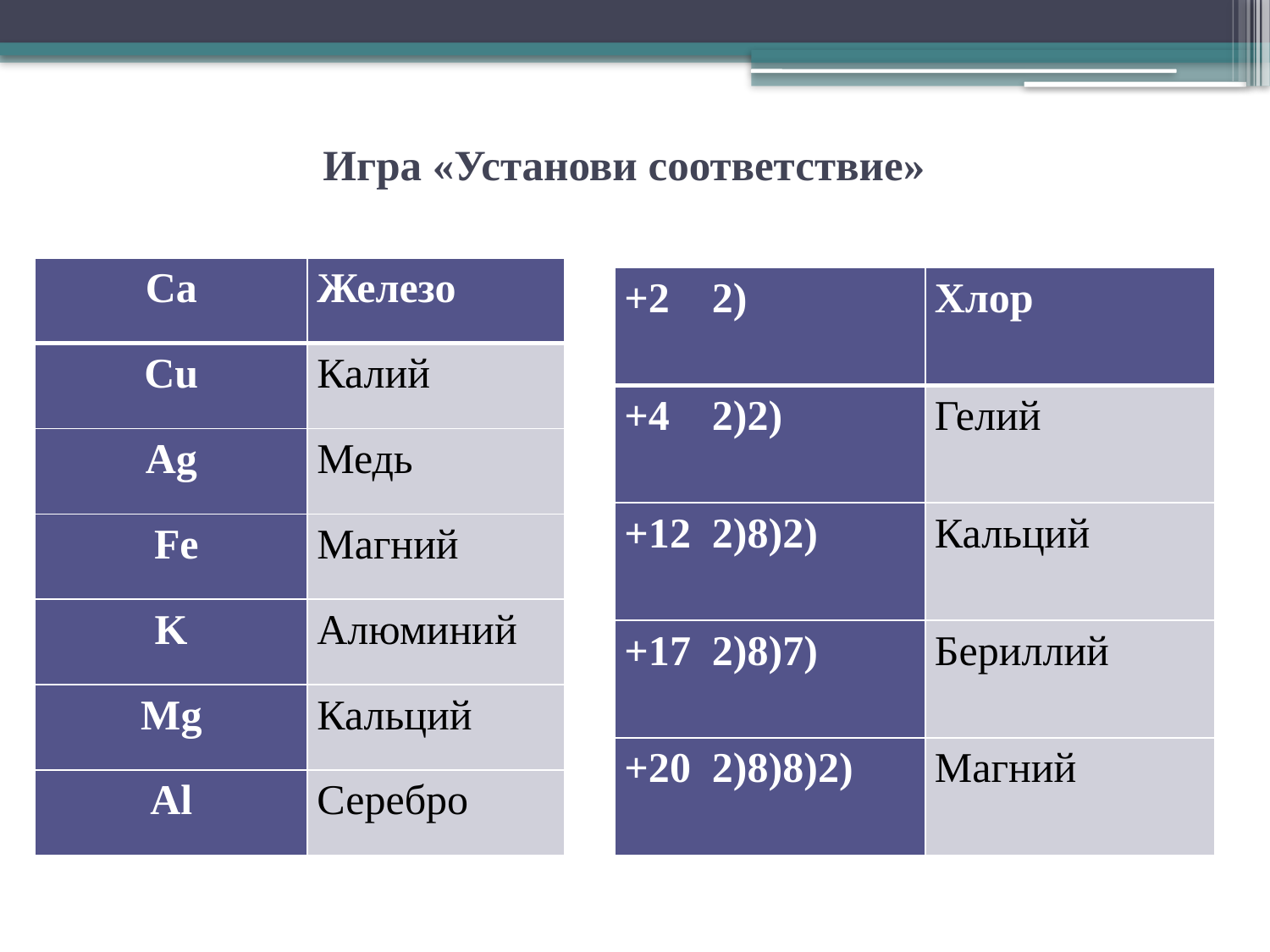

# Игра «Установи соответствие»
| Ca | Железо |
| --- | --- |
| Cu | Калий |
| Ag | Медь |
| Fe | Магний |
| K | Алюминий |
| Mg | Кальций |
| Al | Серебро |
| +2 2) | Хлор |
| --- | --- |
| +4 2)2) | Гелий |
| +12 2)8)2) | Кальций |
| +17 2)8)7) | Бериллий |
| +20 2)8)8)2) | Магний |